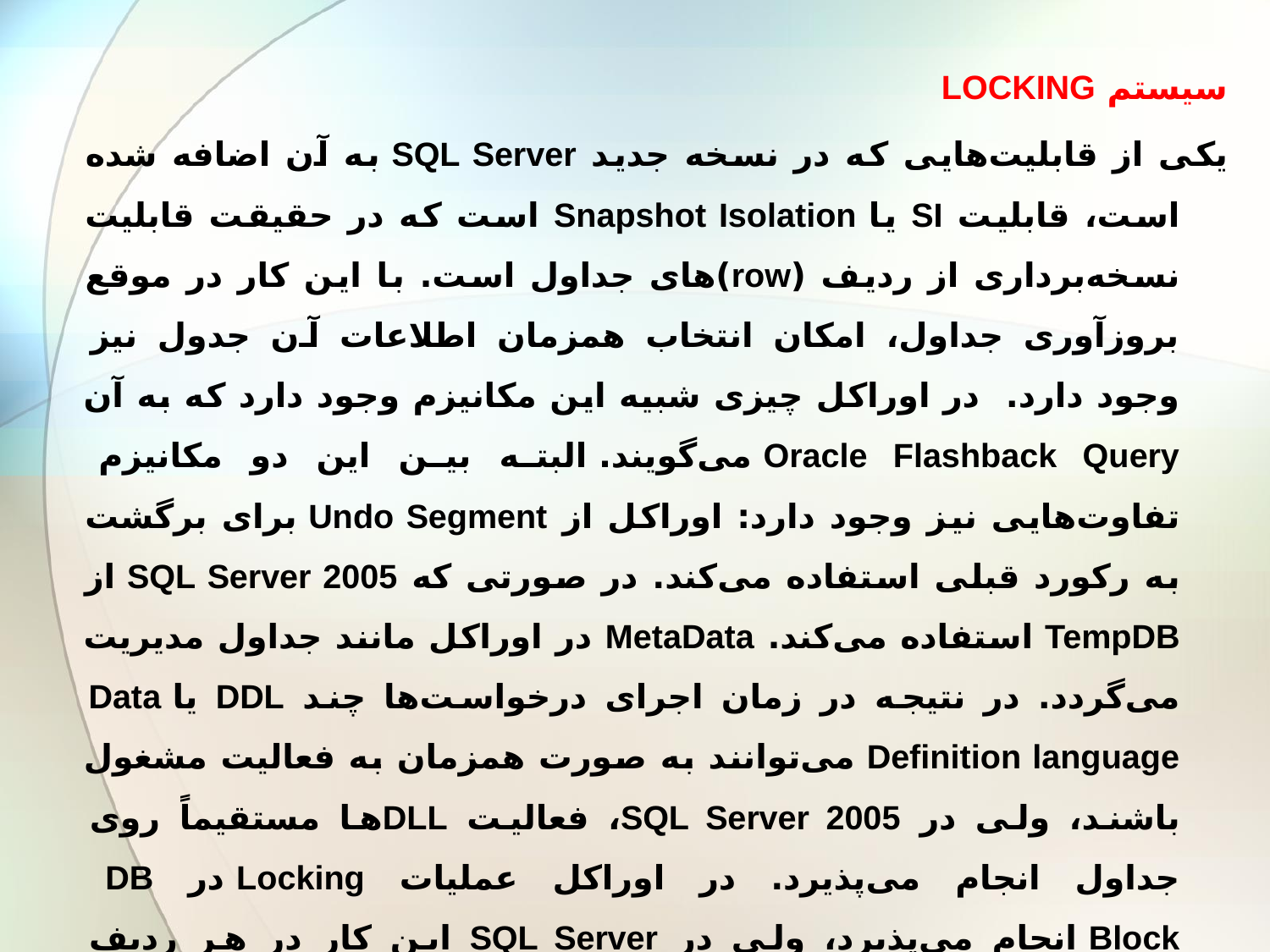

سیستم LOCKING
یکی از قابلیت‌هایی که در نسخه جدید SQL Server به آن اضافه شده است، قابلیت SI یا Snapshot Isolation است که در حقیقت قابلیت نسخه‌برداری از ردیف (row)های جداول است. با این کار در موقع بروزآوری جداول، امکان انتخاب همزمان اطلاعات آن جدول نیز وجود دارد.  در اوراکل چیزی شبیه این مکانیزم وجود دارد که به آن Oracle Flashback Query می‌گویند. البته بین این دو مکانیزم تفاوت‌هایی نیز وجود دارد: اوراکل از Undo Segment برای برگشت به رکورد قبلی استفاده می‌کند. در صورتی که SQL Server 2005 از TempDB استفاده می‌کند. MetaData در اوراکل مانند جداول مدیریت می‌گردد. در نتیجه در زمان اجرای درخواست‌ها چند DDL یا Data Definition language می‌توانند به صورت همزمان به فعالیت مشغول باشند، ولی در SQL Server 2005، فعالیت DLLها مستقیماً روی جداول انجام می‌پذیرد. در اوراکل عملیات Locking در DB Block انجام می‌پذیرد، ولی در SQL Server این کار در هر ردیف جدول انجام می‌شود. البته مایکروسافت ادعا می‌کند که این کار باعث افزایش سرعت و کارایی جداول می‌گردد، ولی وقتی سرعت و کارایی آن را با اوارکل مقایسه می‌کنیم، می‌بینیم که هر دو  از کارایی یکسانی برخوردارند.